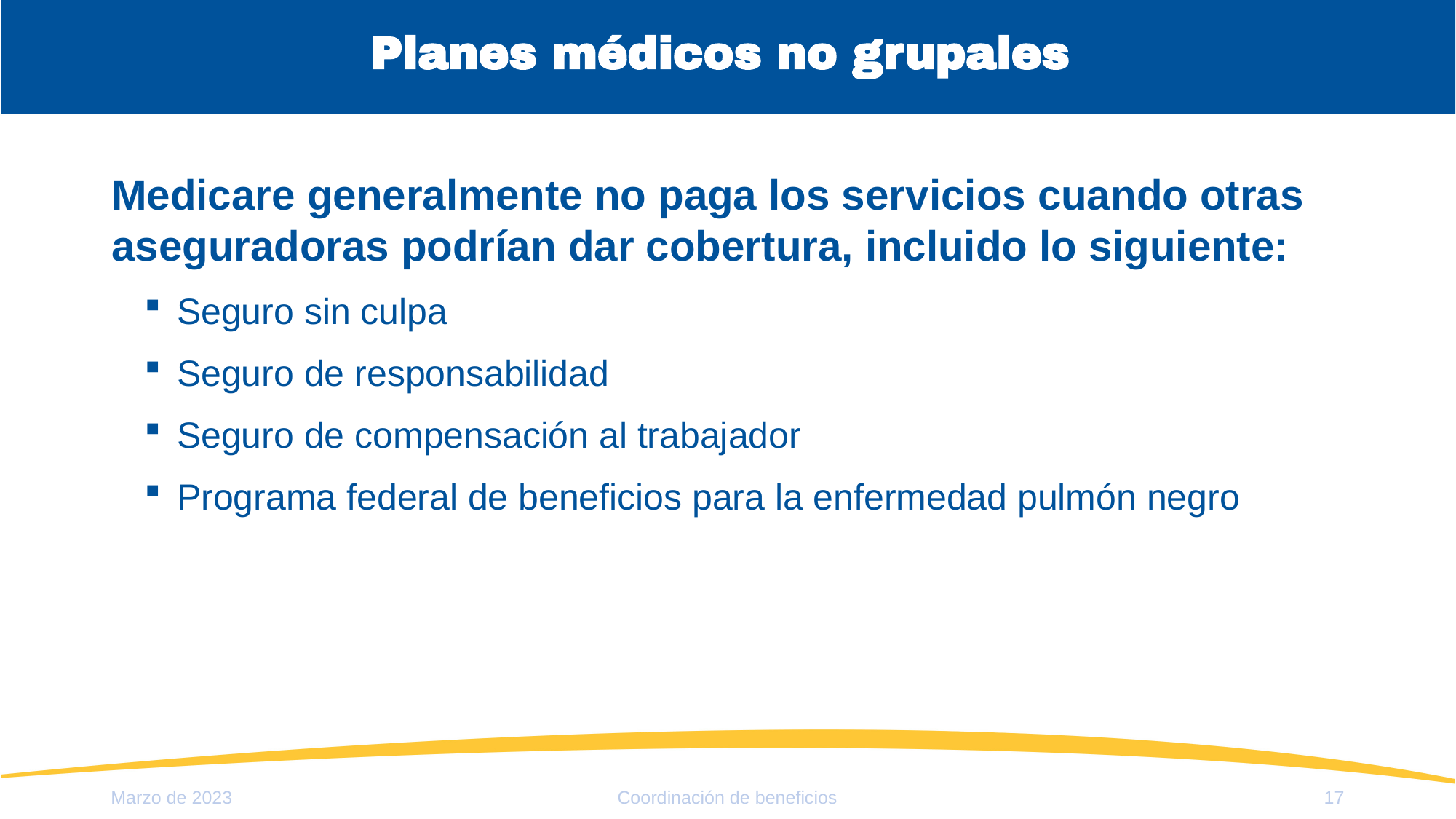

# Planes médicos no grupales
Medicare generalmente no paga los servicios cuando otras aseguradoras podrían dar cobertura, incluido lo siguiente:
Seguro sin culpa
Seguro de responsabilidad
Seguro de compensación al trabajador
Programa federal de beneficios para la enfermedad pulmón negro

Marzo de 2023
Coordinación de beneficios
17